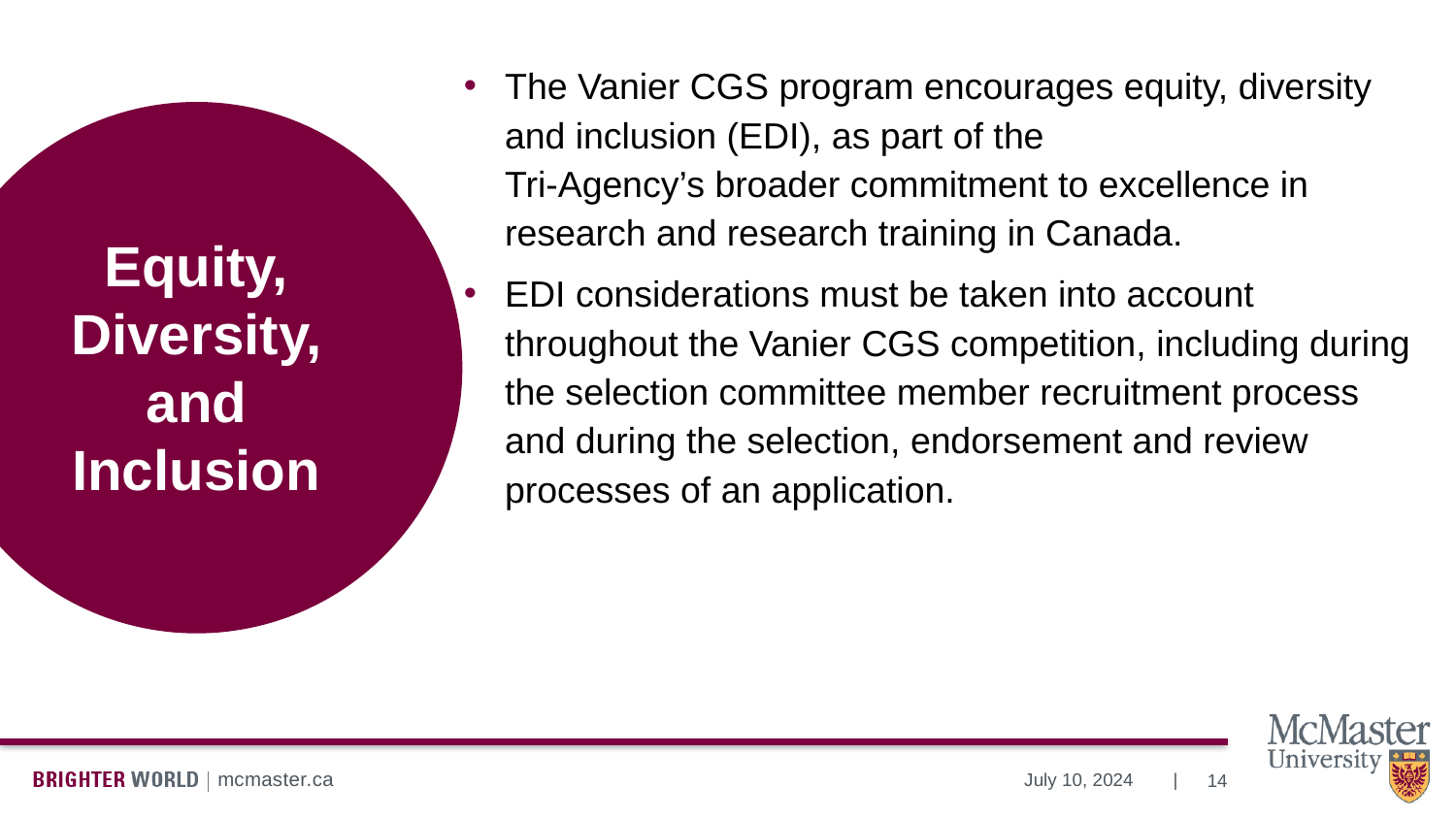

The Vanier CGS program encourages equity, diversity and inclusion (EDI), as part of the Tri-Agency’s broader commitment to excellence in research and research training in Canada.
EDI considerations must be taken into account throughout the Vanier CGS competition, including during the selection committee member recruitment process and during the selection, endorsement and review processes of an application.
# Equity, Diversity, and Inclusion

14
July 10, 2024